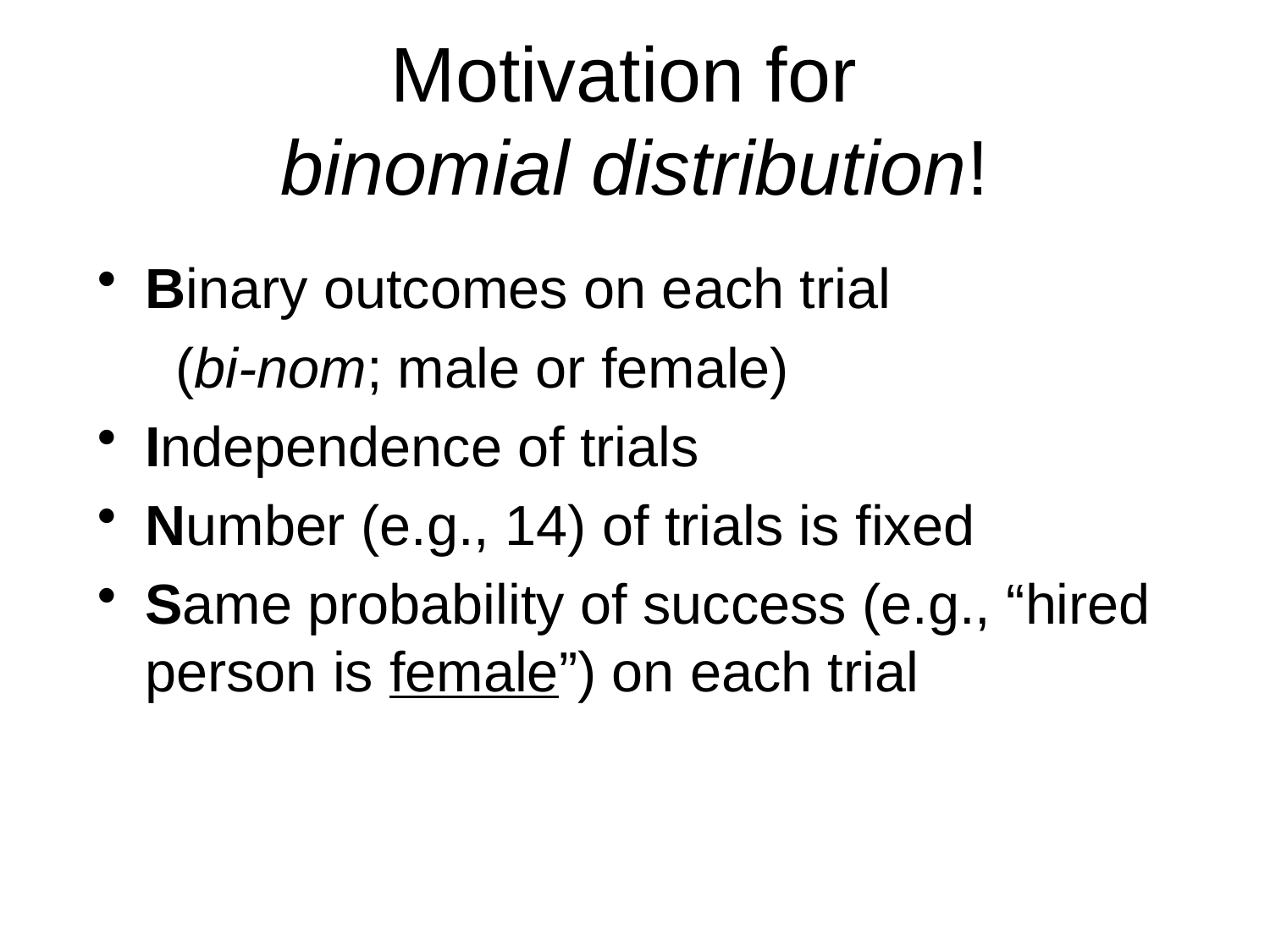

# Motivation for binomial distribution!
Binary outcomes on each trial
     (bi-nom; male or female)
Independence of trials
Number (e.g., 14) of trials is fixed
Same probability of success (e.g., “hired person is female”) on each trial